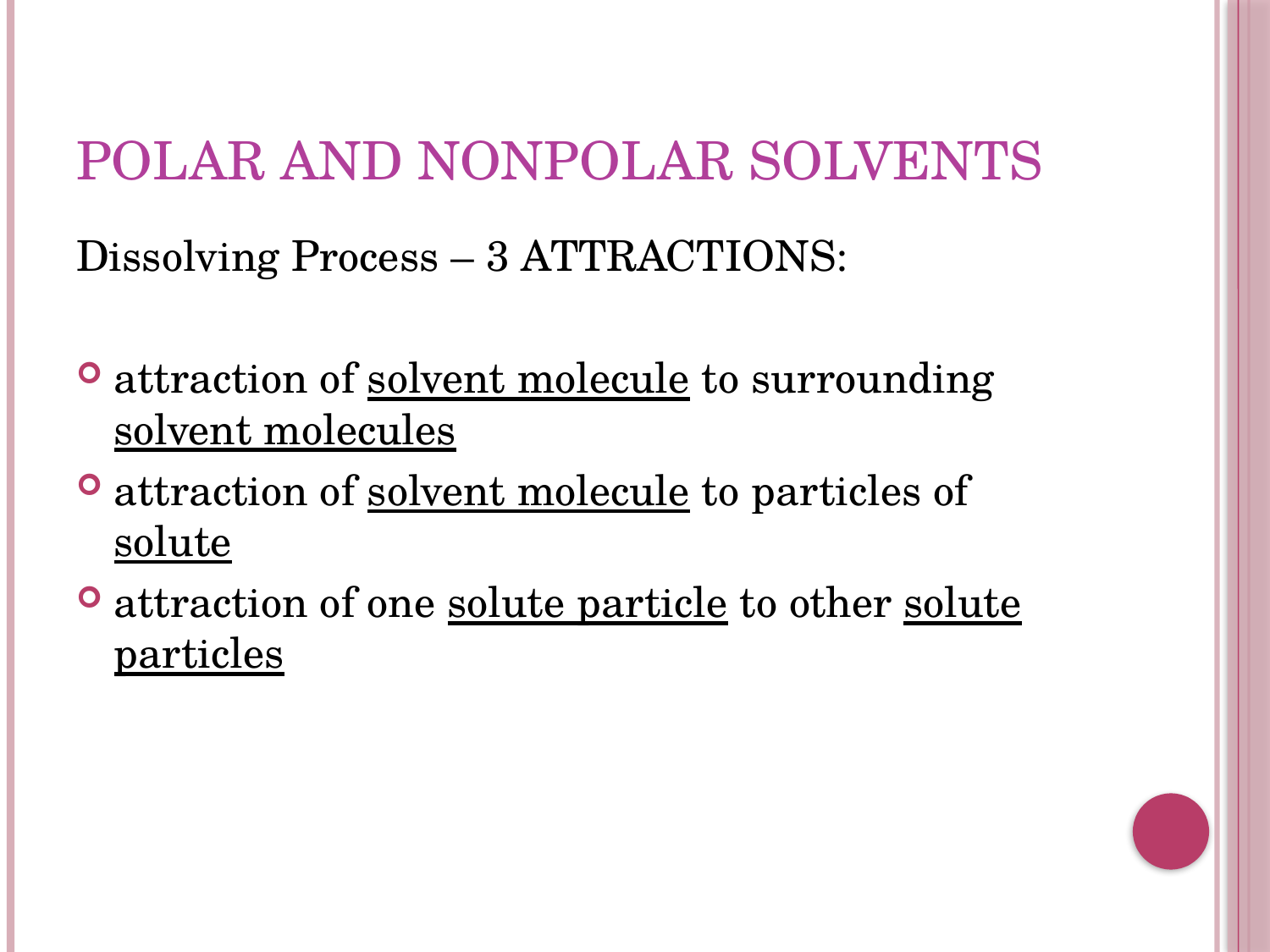

# POLAR AND NONPOLAR SOLVENTS
Dissolving Process – 3 ATTRACTIONS:

attraction of solvent molecule to surrounding solvent molecules
attraction of solvent molecule to particles of solute
attraction of one solute particle to other solute particles